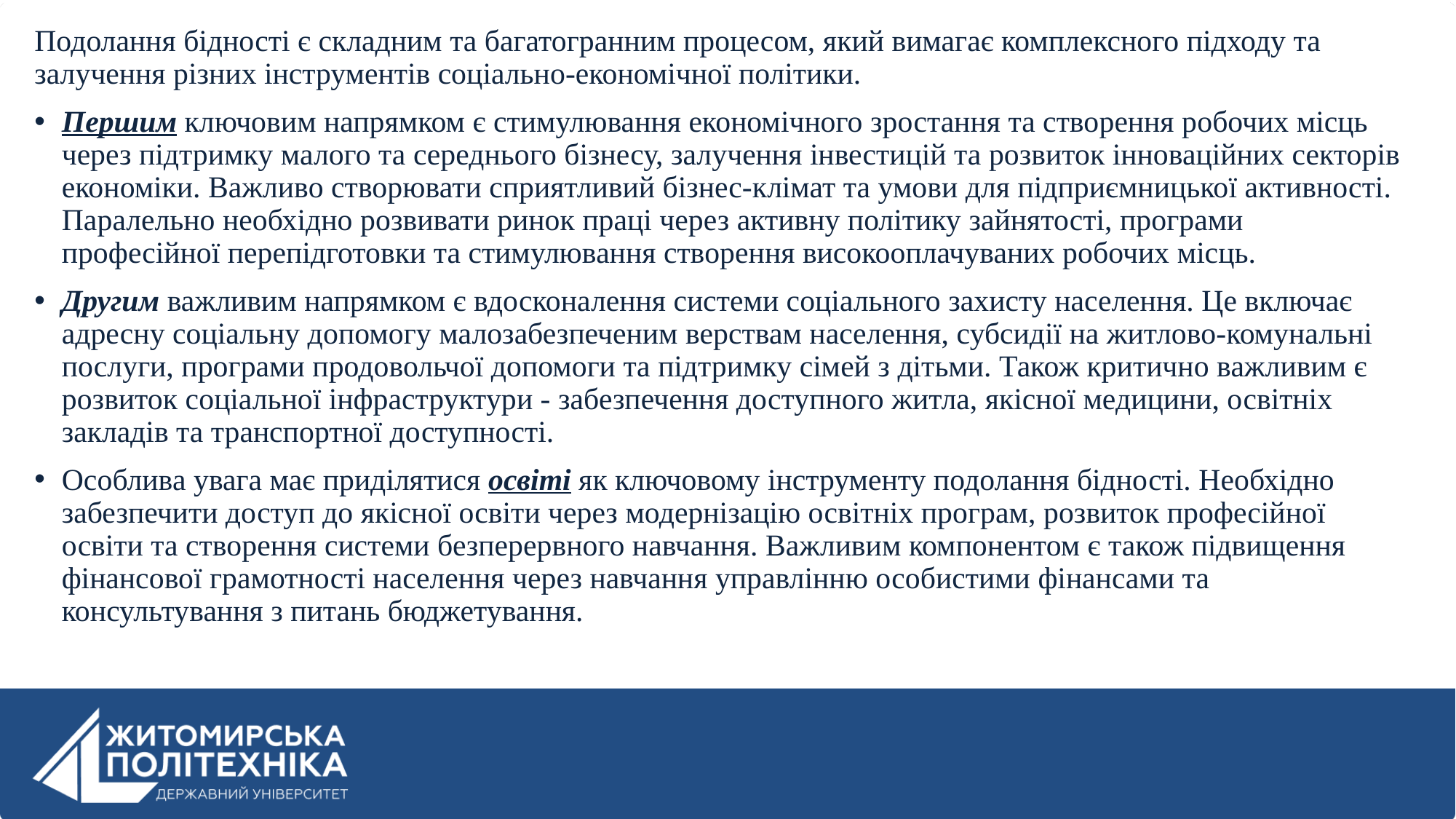

Подолання бідності є складним та багатогранним процесом, який вимагає комплексного підходу та залучення різних інструментів соціально-економічної політики.
Першим ключовим напрямком є стимулювання економічного зростання та створення робочих місць через підтримку малого та середнього бізнесу, залучення інвестицій та розвиток інноваційних секторів економіки. Важливо створювати сприятливий бізнес-клімат та умови для підприємницької активності. Паралельно необхідно розвивати ринок праці через активну політику зайнятості, програми професійної перепідготовки та стимулювання створення високооплачуваних робочих місць.
Другим важливим напрямком є вдосконалення системи соціального захисту населення. Це включає адресну соціальну допомогу малозабезпеченим верствам населення, субсидії на житлово-комунальні послуги, програми продовольчої допомоги та підтримку сімей з дітьми. Також критично важливим є розвиток соціальної інфраструктури - забезпечення доступного житла, якісної медицини, освітніх закладів та транспортної доступності.
Особлива увага має приділятися освіті як ключовому інструменту подолання бідності. Необхідно забезпечити доступ до якісної освіти через модернізацію освітніх програм, розвиток професійної освіти та створення системи безперервного навчання. Важливим компонентом є також підвищення фінансової грамотності населення через навчання управлінню особистими фінансами та консультування з питань бюджетування.